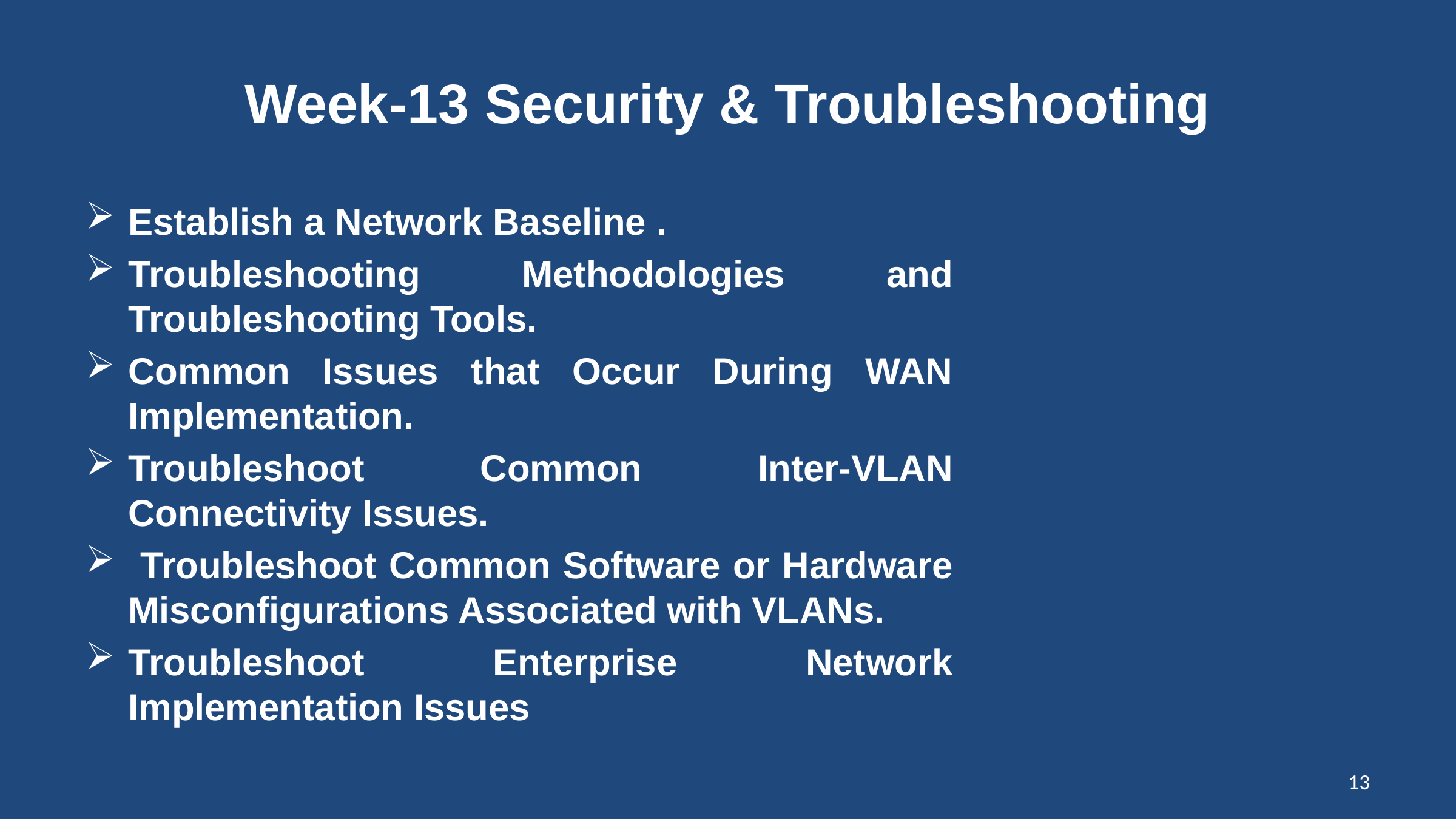

# Week-13 Security & Troubleshooting

Establish a Network Baseline .
Troubleshooting Methodologies and Troubleshooting Tools.
Common Issues that Occur During WAN Implementation.
Troubleshoot Common Inter-VLAN Connectivity Issues.
 Troubleshoot Common Software or Hardware Misconfigurations Associated with VLANs.
Troubleshoot Enterprise Network Implementation Issues
13